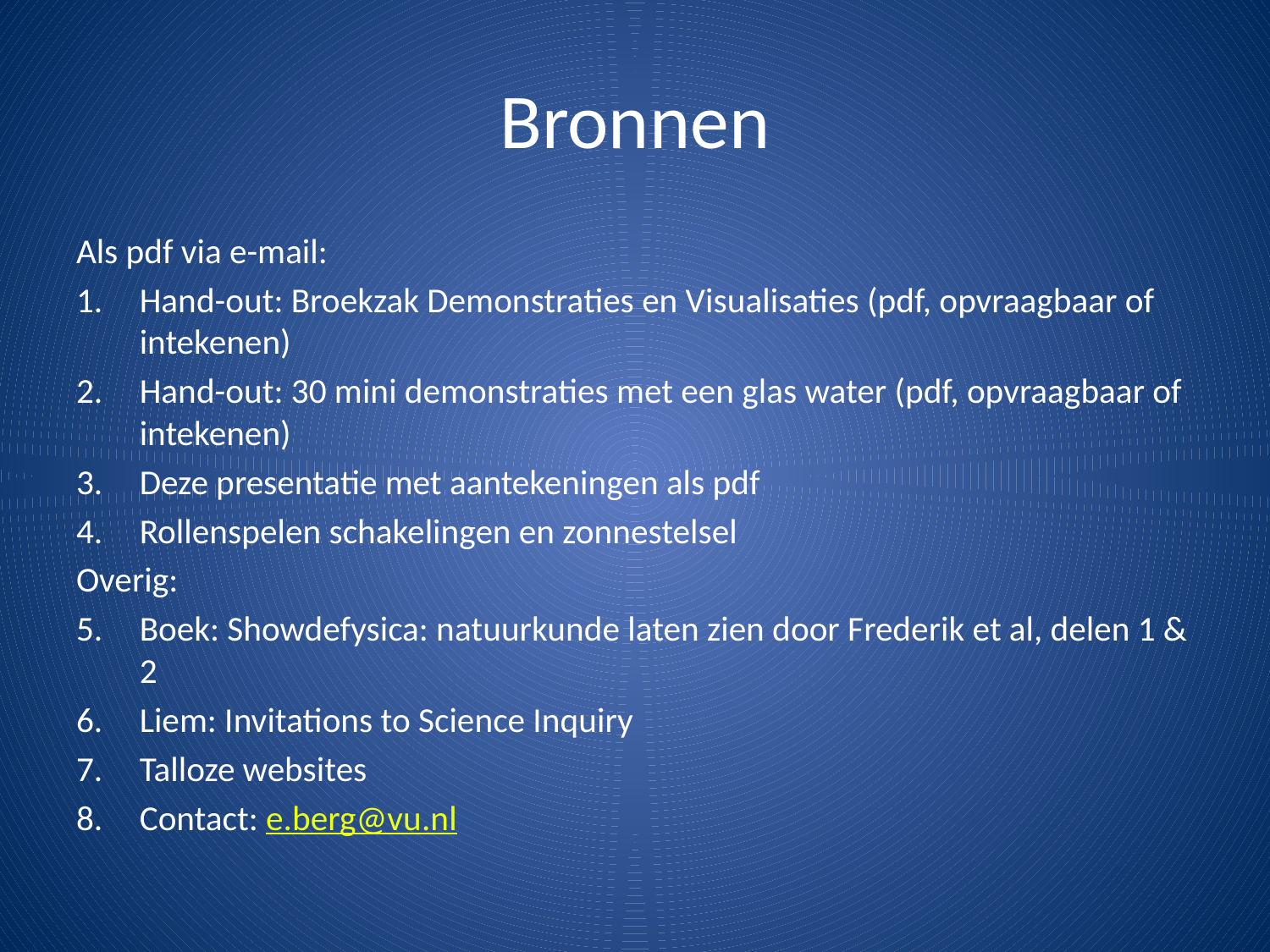

# Bronnen
Als pdf via e-mail:
Hand-out: Broekzak Demonstraties en Visualisaties (pdf, opvraagbaar of intekenen)
Hand-out: 30 mini demonstraties met een glas water (pdf, opvraagbaar of intekenen)
Deze presentatie met aantekeningen als pdf
Rollenspelen schakelingen en zonnestelsel
Overig:
Boek: Showdefysica: natuurkunde laten zien door Frederik et al, delen 1 & 2
Liem: Invitations to Science Inquiry
Talloze websites
Contact: e.berg@vu.nl